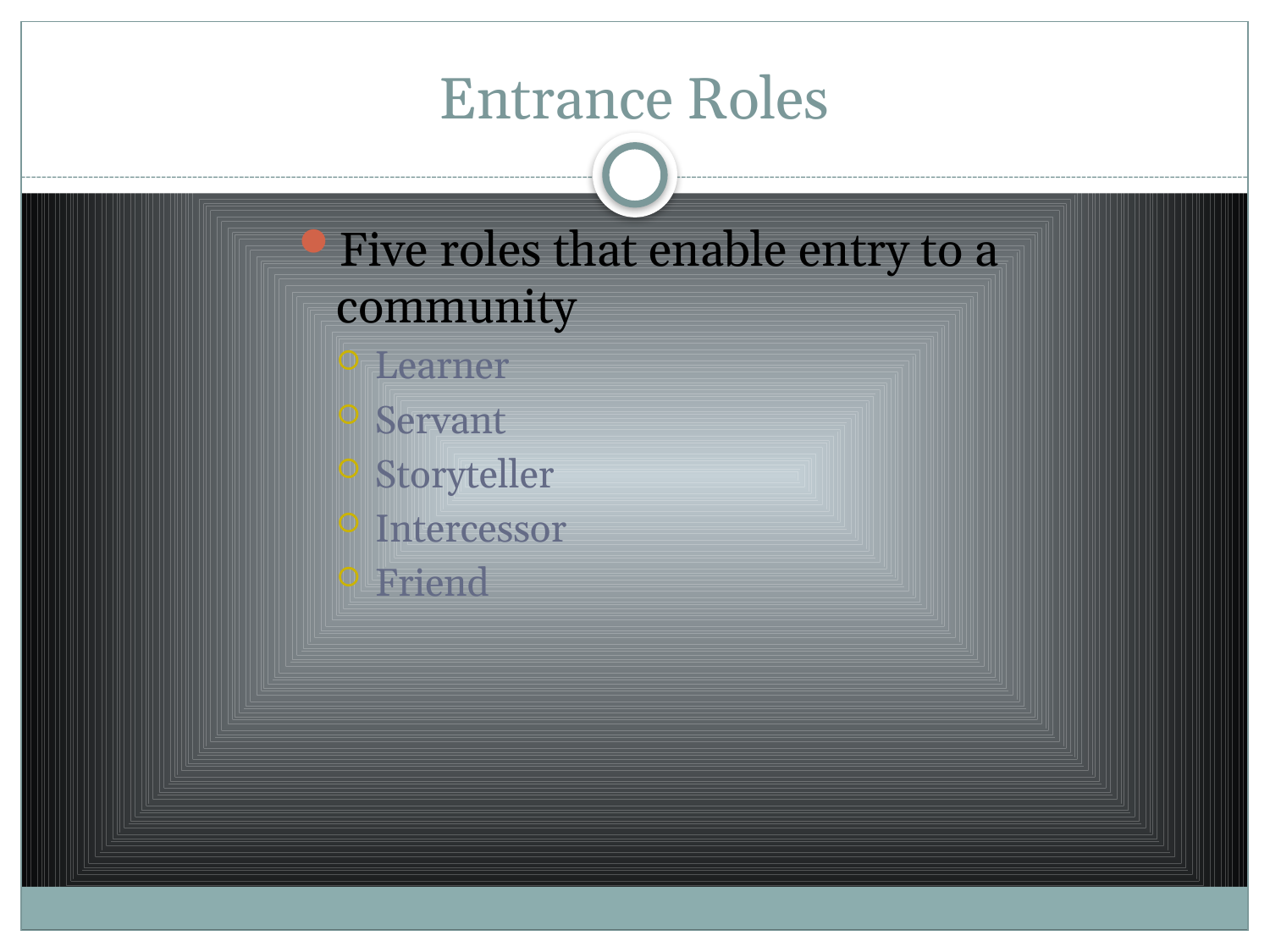

# Entrance Roles
Five roles that enable entry to a community
Learner
Servant
Storyteller
Intercessor
Friend